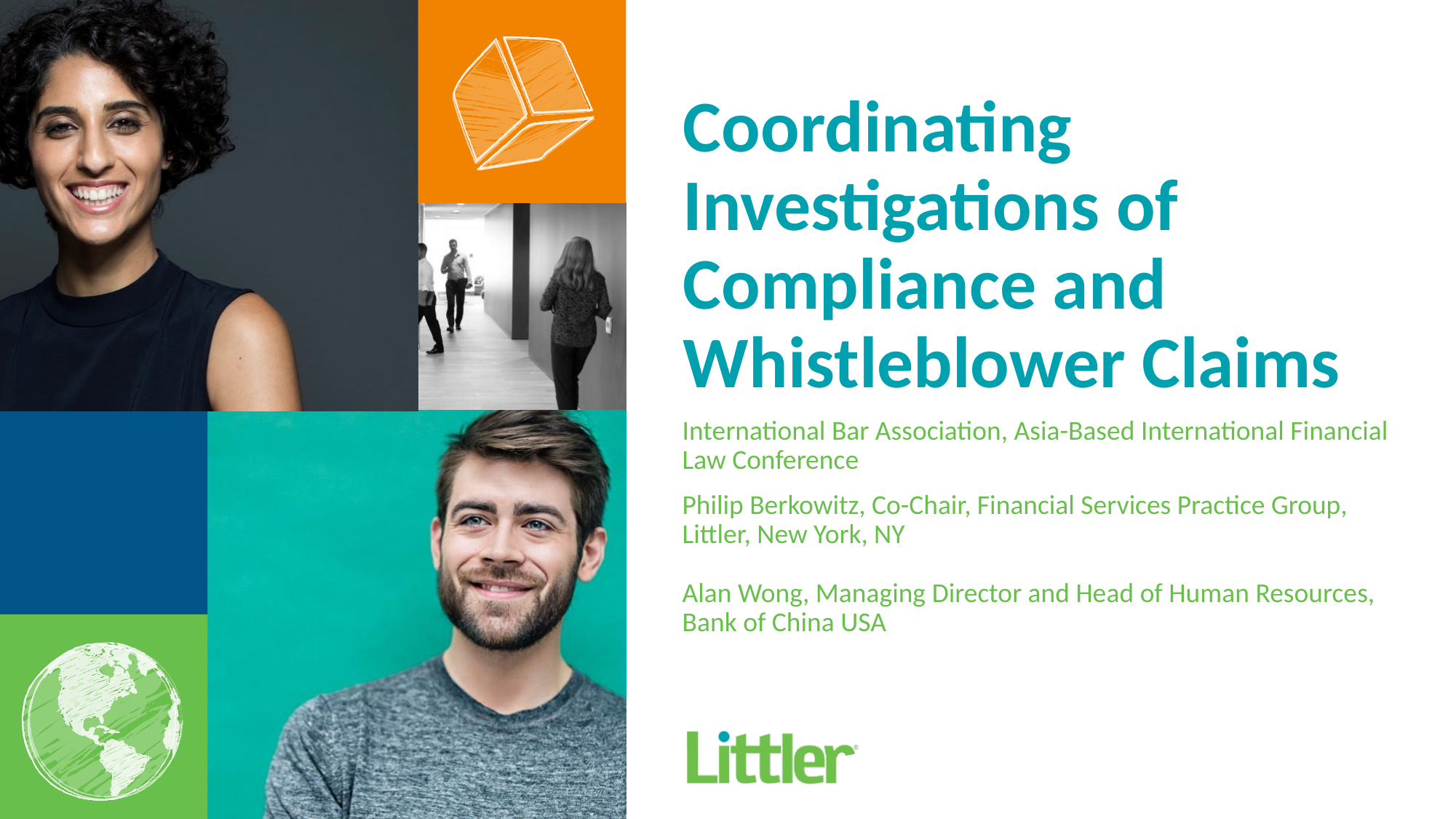

Coordinating Investigations of Compliance and Whistleblower Claims
International Bar Association, Asia-Based International Financial Law Conference
Philip Berkowitz, Co-Chair, Financial Services Practice Group, Littler, New York, NY
Alan Wong, Managing Director and Head of Human Resources, Bank of China USA